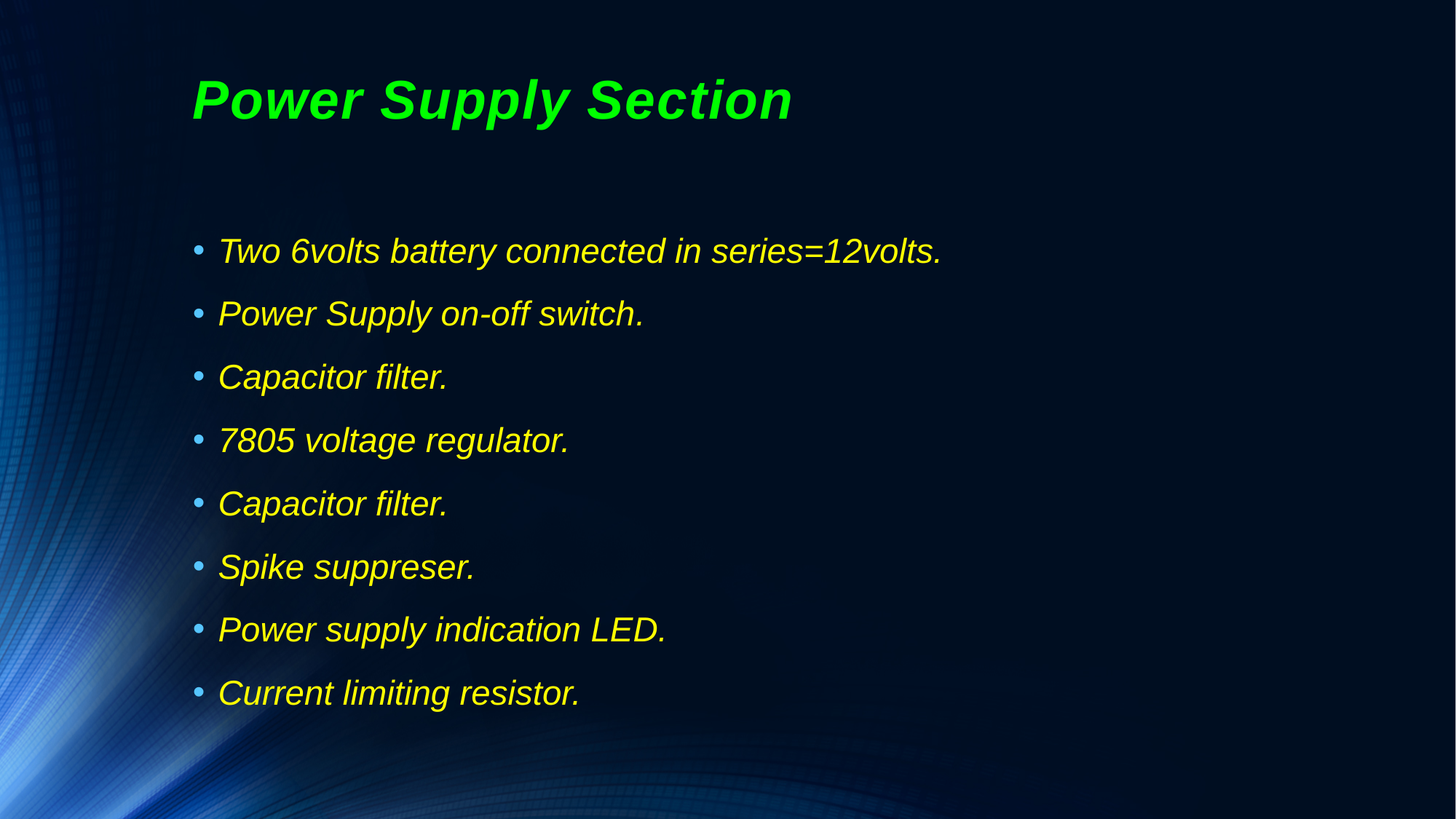

# Power Supply Section
Two 6volts battery connected in series=12volts.
Power Supply on-off switch.
Capacitor filter.
7805 voltage regulator.
Capacitor filter.
Spike suppreser.
Power supply indication LED.
Current limiting resistor.